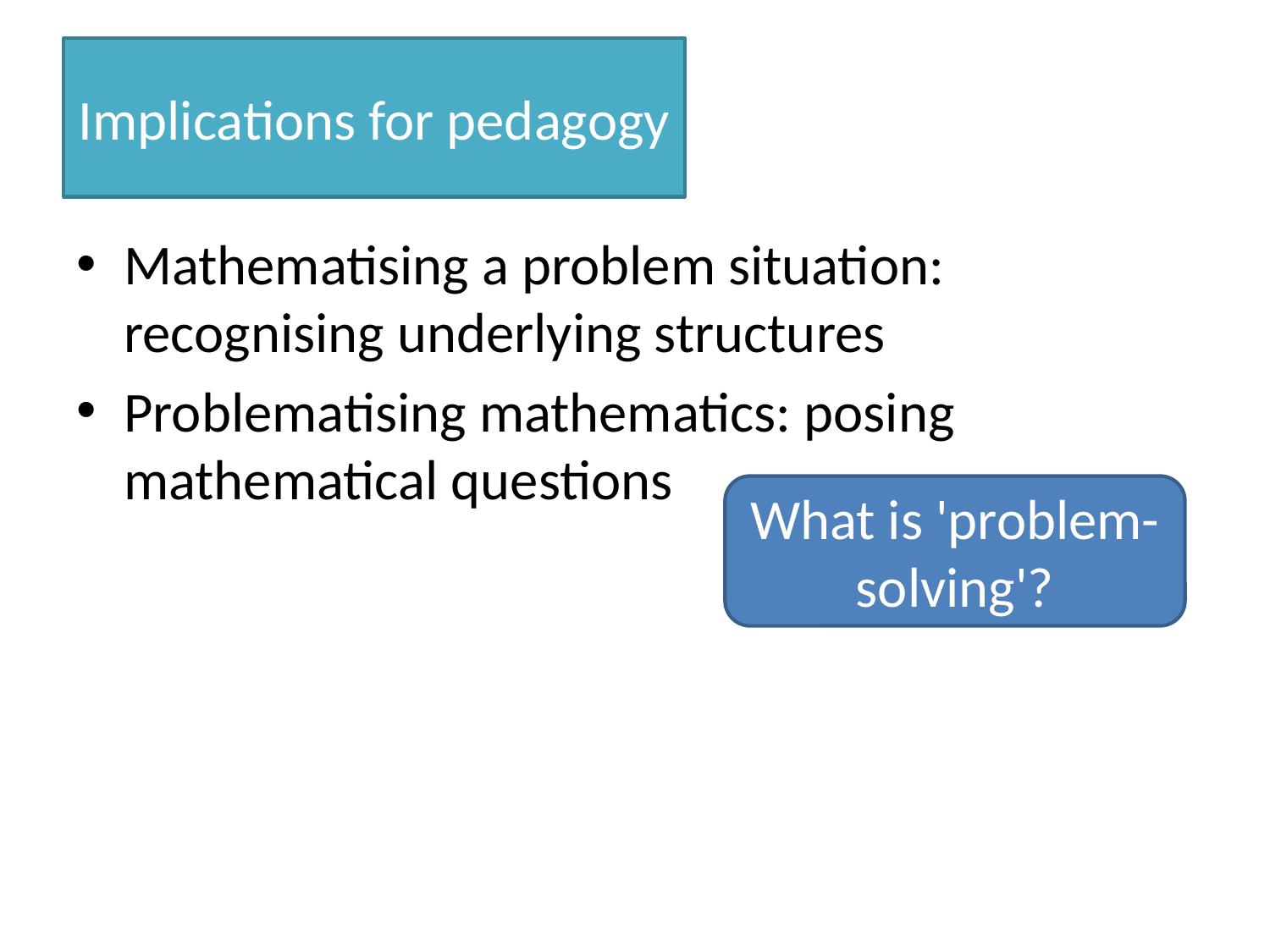

# Implications for pedagogy
Mathematising a problem situation: recognising underlying structures
Problematising mathematics: posing mathematical questions
What is 'problem-solving'?